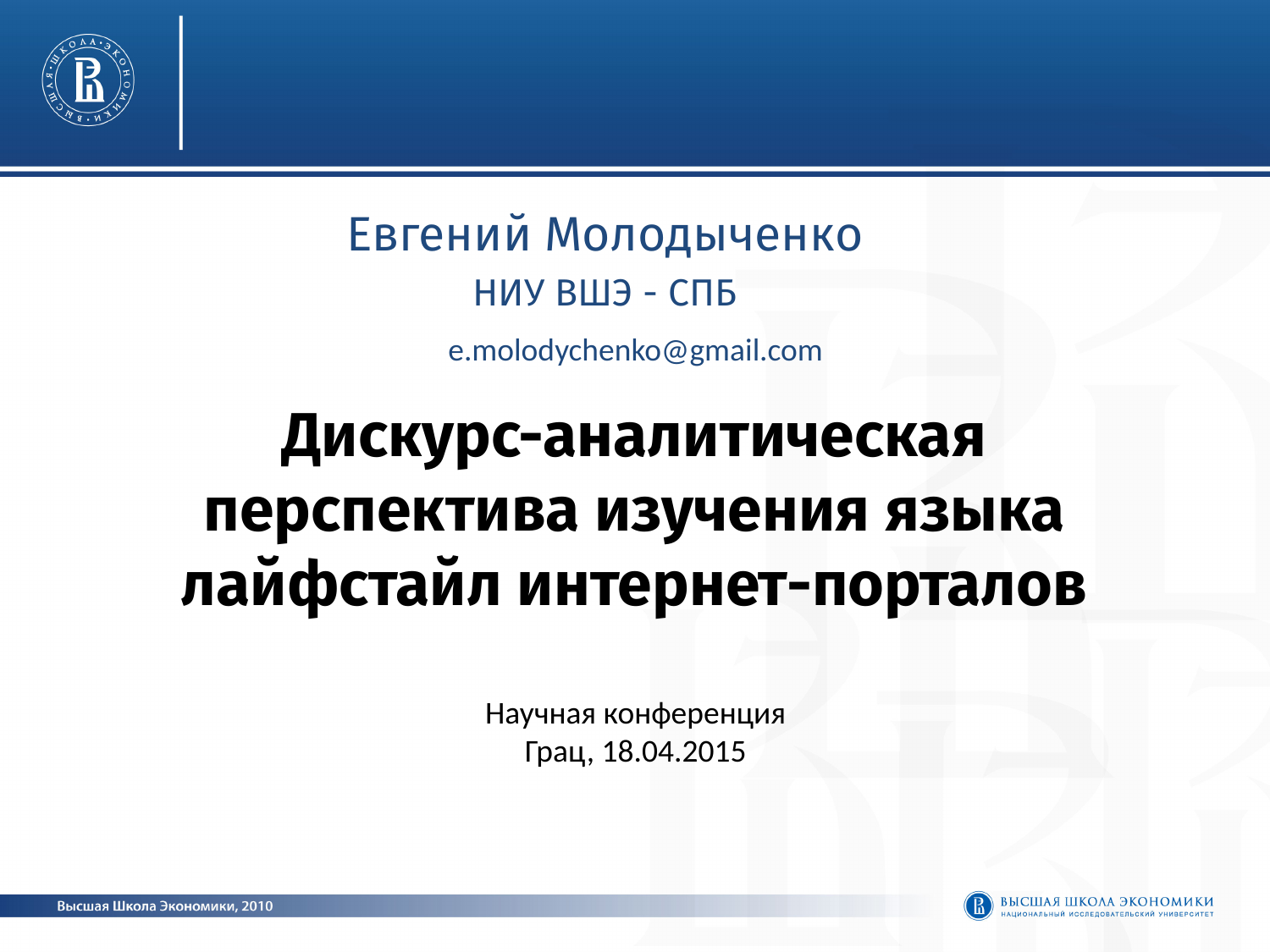

Евгений Молодыченко
НИУ ВШЭ - СПБ
e.molodychenko@gmail.com
# Дискурс-аналитическая перспектива изучения языка лайфстайл интернет-порталов
Научная конференция
Грац, 18.04.2015